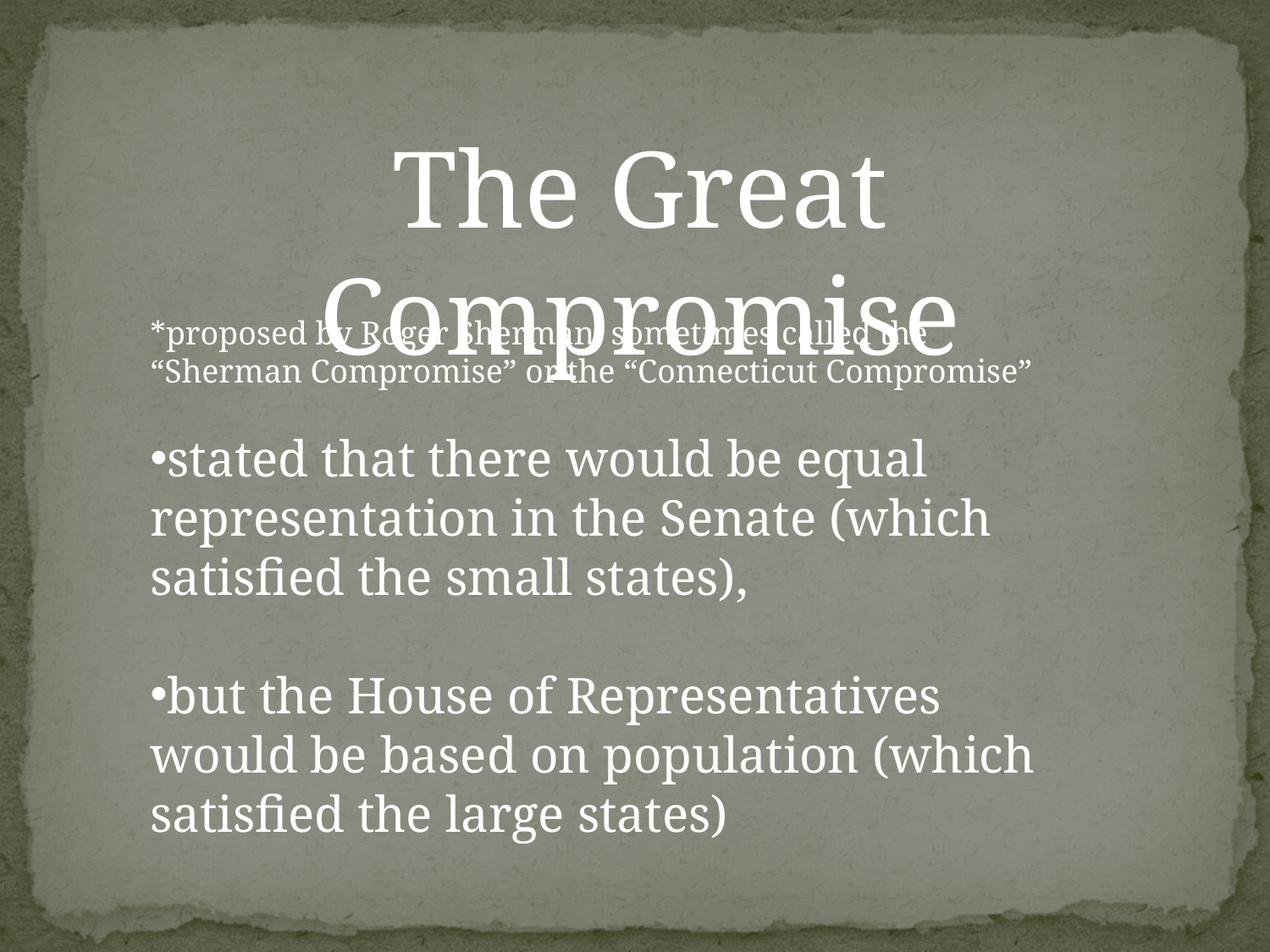

The Great Compromise
*proposed by Roger Sherman, sometimes called the
“Sherman Compromise” or the “Connecticut Compromise”

stated that there would be equal representation in the Senate (which satisfied the small states),

but the House of Representatives would be based on population (which satisfied the large states)